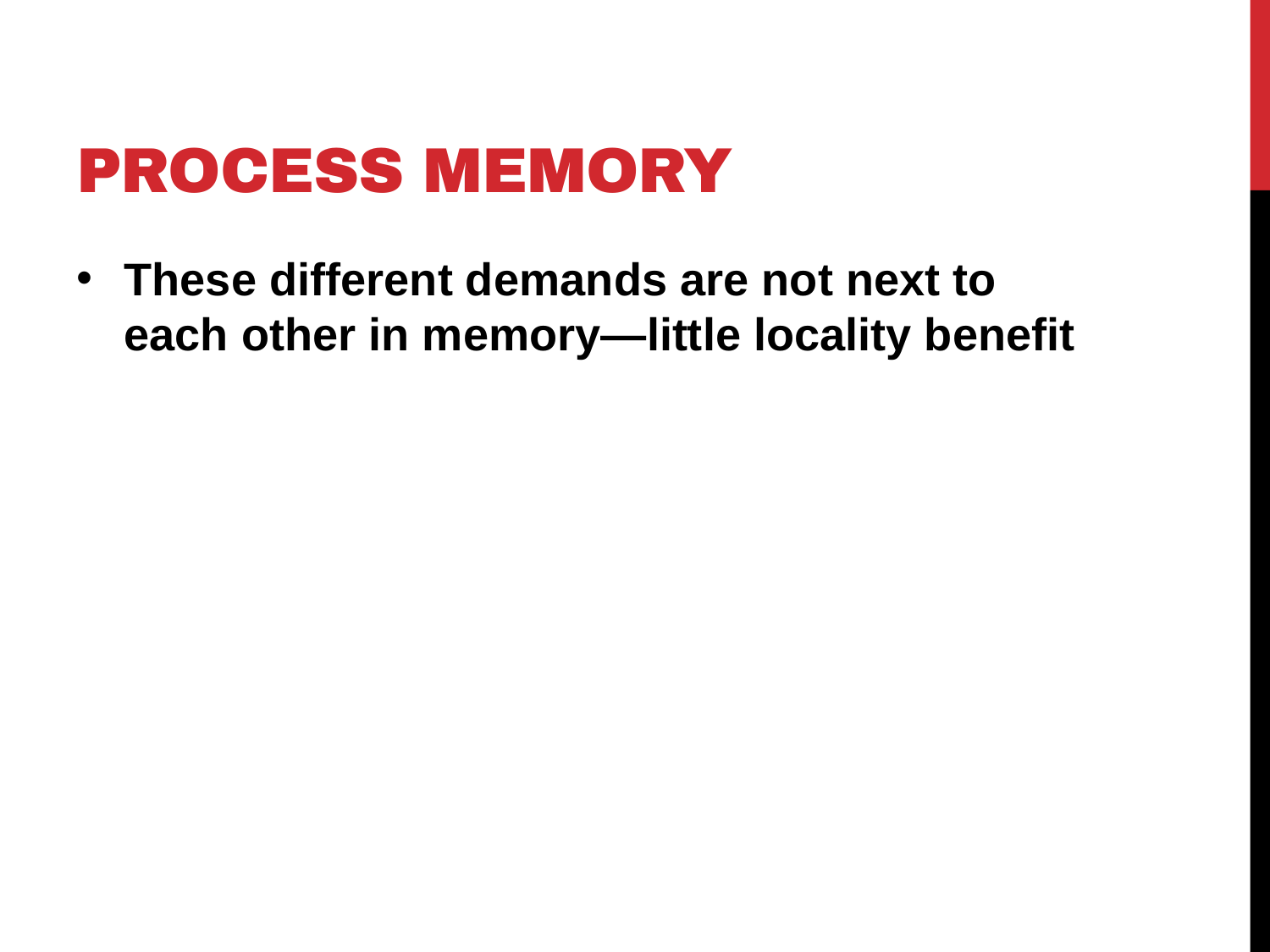

# Process Memory
These different demands are not next to each other in memory—little locality benefit